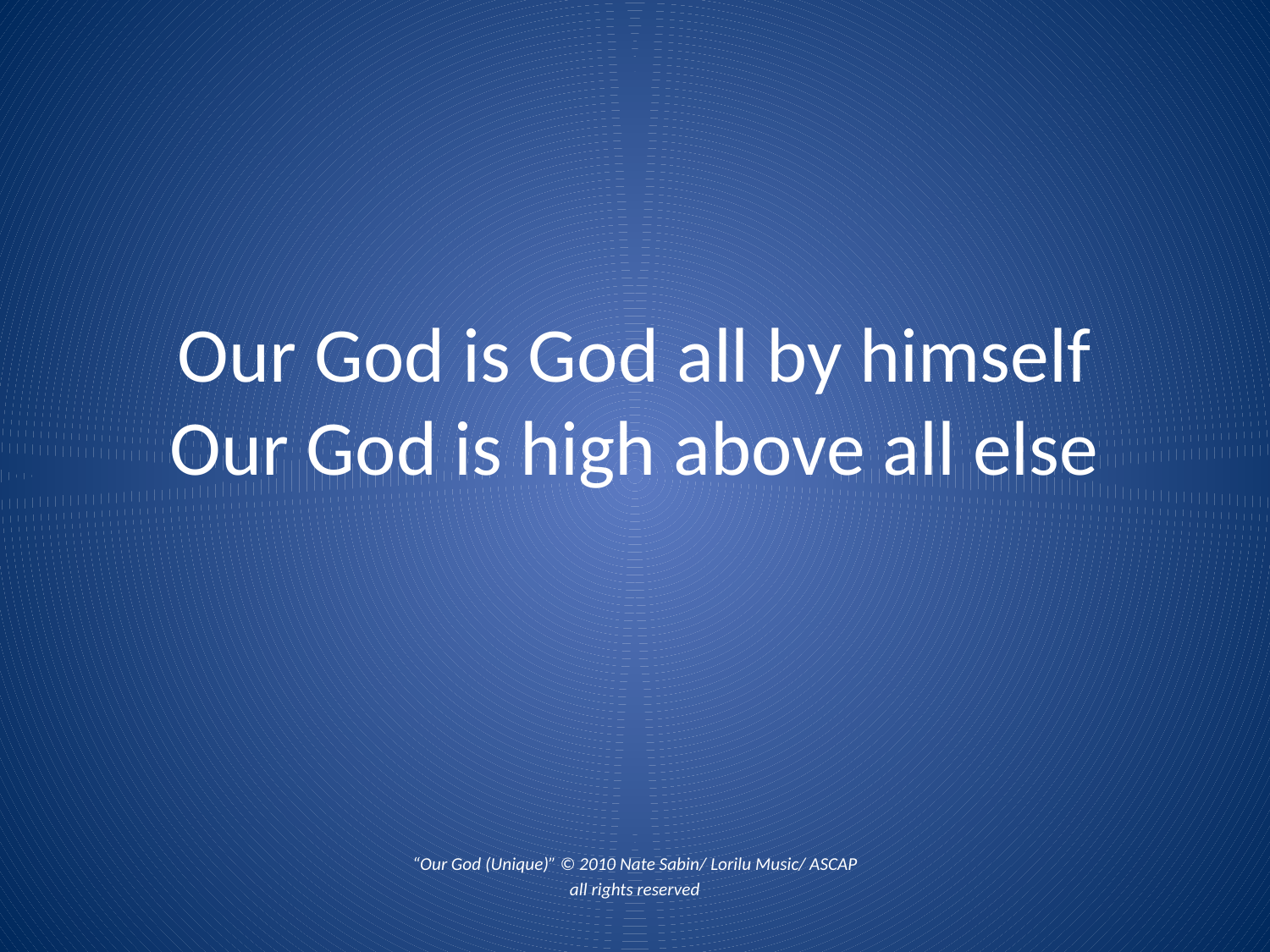

# Our God is God all by himself Our God is high above all else
“Our God (Unique)” © 2010 Nate Sabin/ Lorilu Music/ ASCAP
all rights reserved